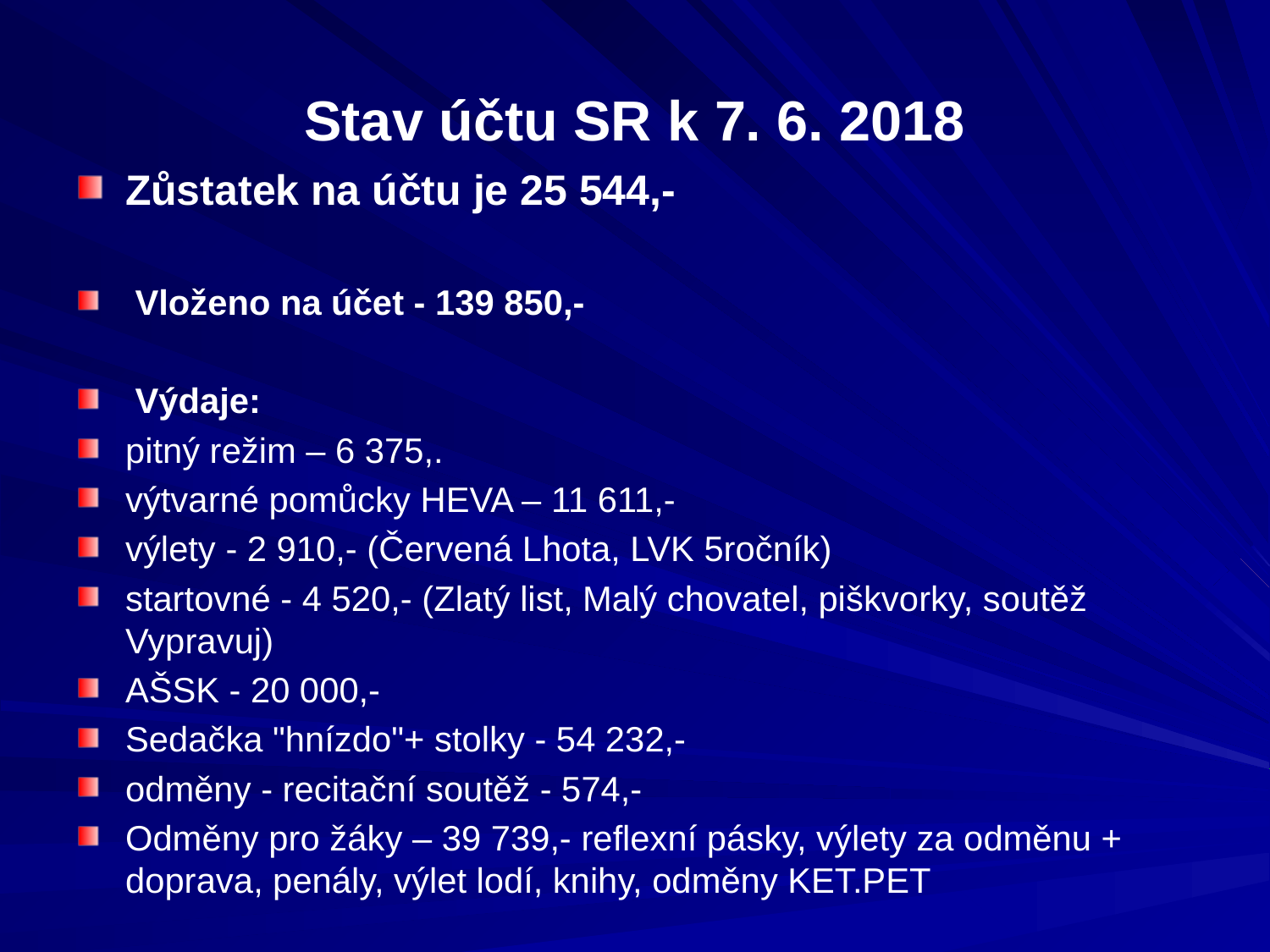

# Stav účtu SR k 7. 6. 2018
Zůstatek na účtu je 25 544,-

 Vloženo na účet - 139 850,-

 Výdaje:
pitný režim – 6 375,.
výtvarné pomůcky HEVA – 11 611,-
výlety - 2 910,- (Červená Lhota, LVK 5ročník)
startovné - 4 520,- (Zlatý list, Malý chovatel, piškvorky, soutěž Vypravuj)
AŠSK - 20 000,-
Sedačka "hnízdo"+ stolky - 54 232,-
odměny - recitační soutěž - 574,-
Odměny pro žáky – 39 739,- reflexní pásky, výlety za odměnu + doprava, penály, výlet lodí, knihy, odměny KET.PET